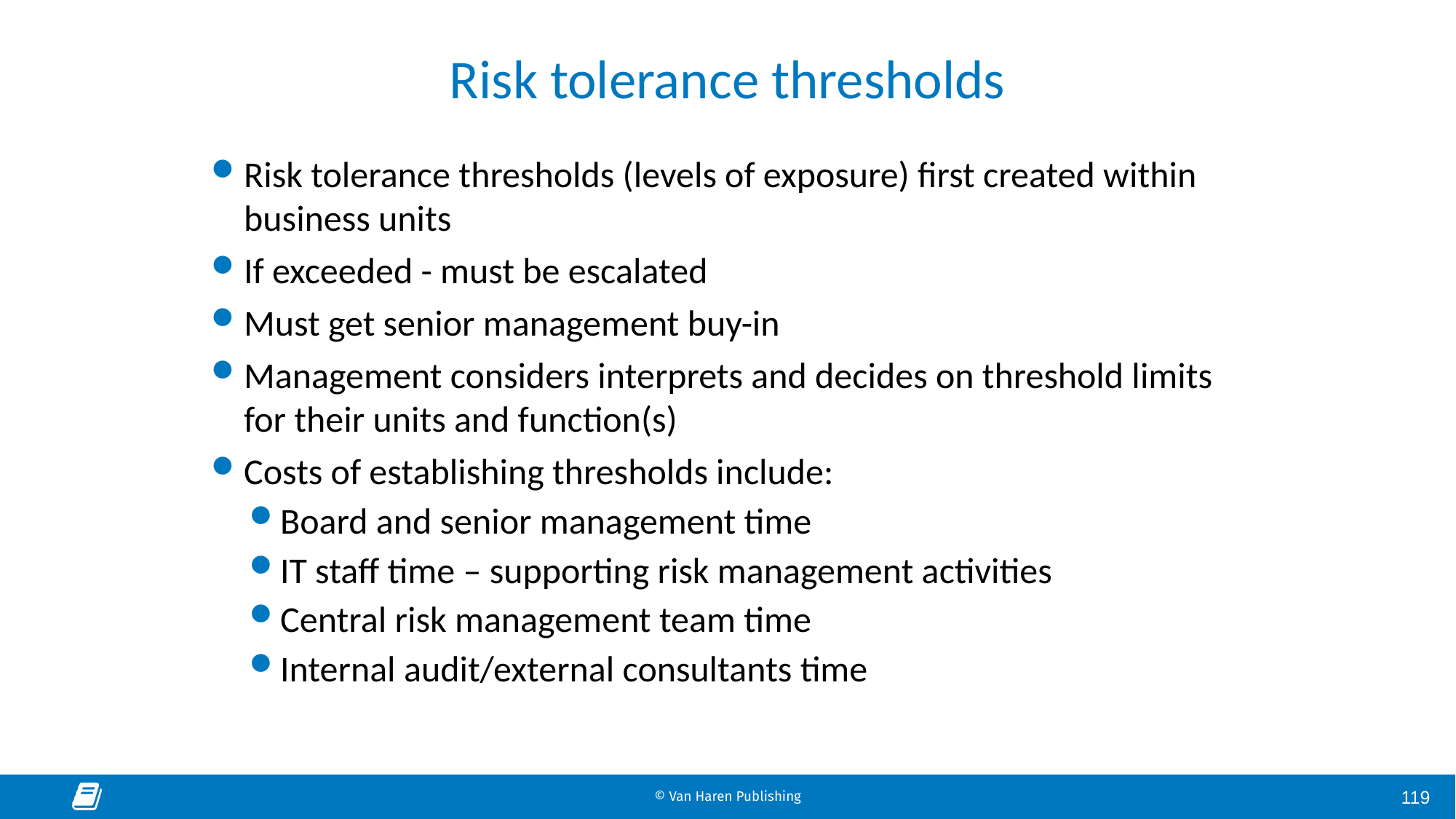

# Risk tolerance thresholds
Risk tolerance thresholds (levels of exposure) first created within business units
If exceeded - must be escalated
Must get senior management buy-in
Management considers interprets and decides on threshold limits for their units and function(s)
Costs of establishing thresholds include:
Board and senior management time
IT staff time – supporting risk management activities
Central risk management team time
Internal audit/external consultants time